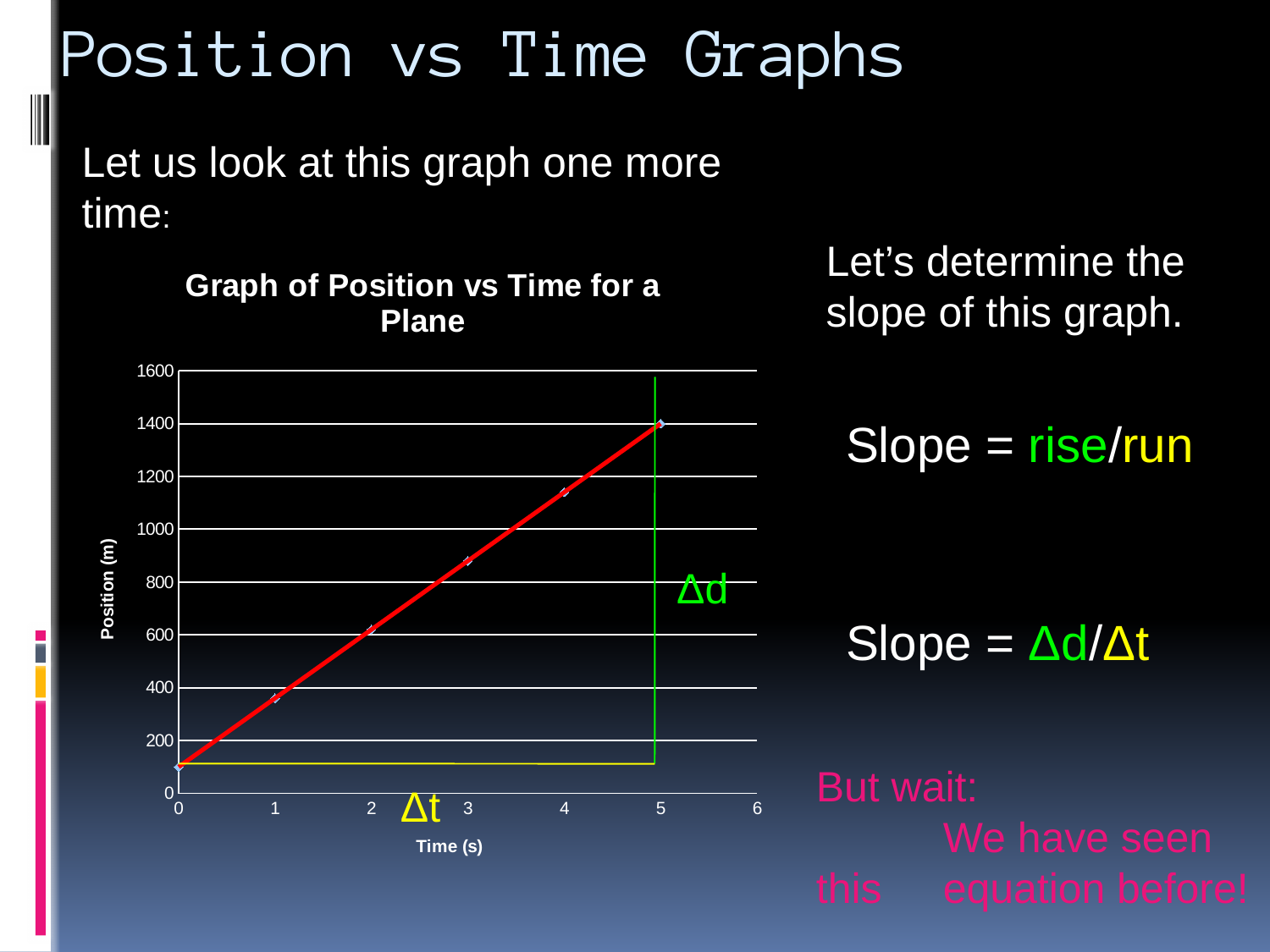

# Position vs Time Graphs
Let us look at this graph one more time:
Let’s determine the slope of this graph.

### Chart: Graph of Position vs Time for a Plane

| Category |  |
|---|---|
Slope = rise/run
Δd
Slope = Δd/Δt
But wait:
	We have seen this 	equation before!
Δt